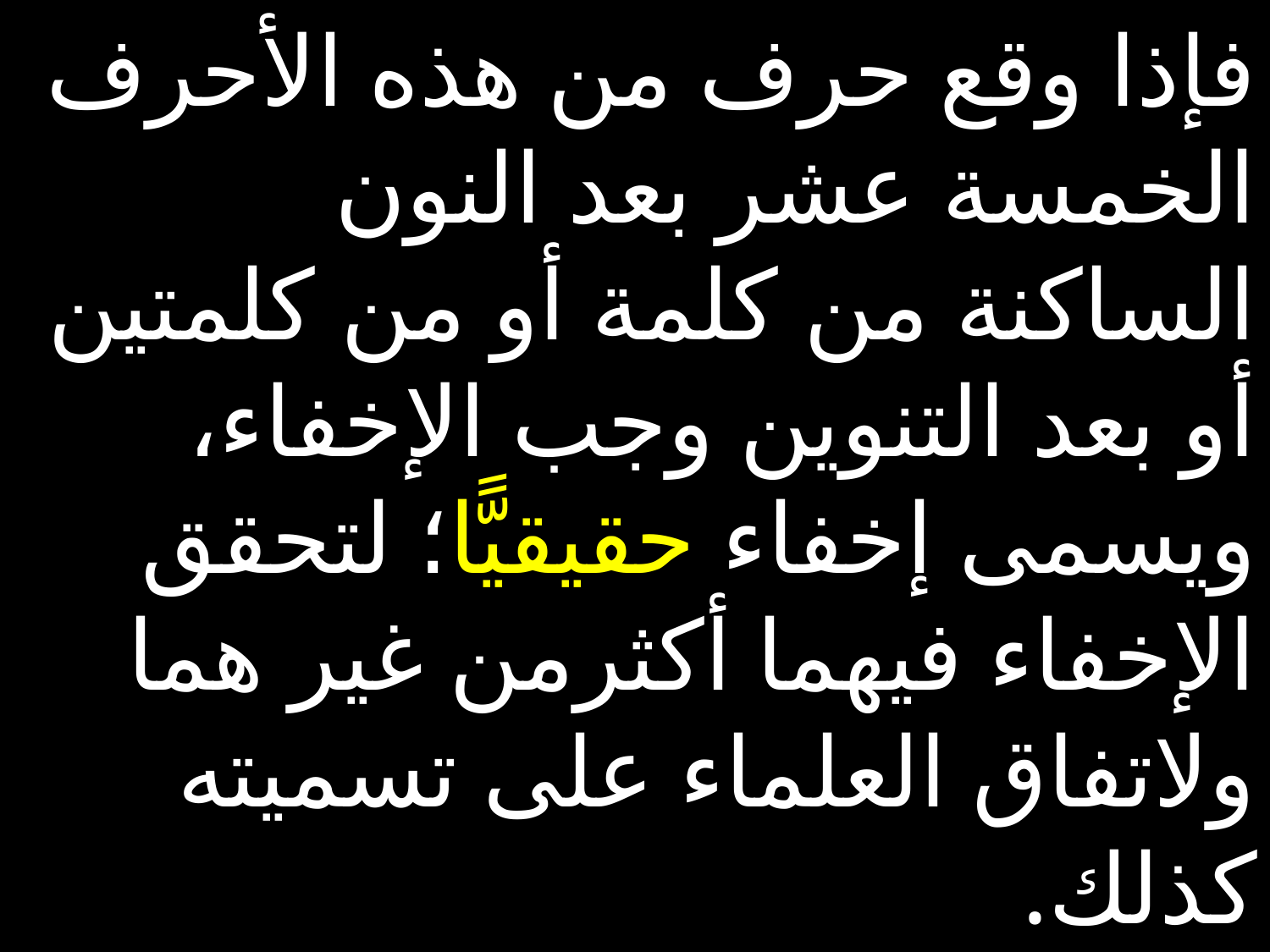

# فإذا وقع حرف من هذه الأحرف الخمسة عشر بعد النون الساكنة من كلمة أو من كلمتين أو بعد التنوين وجب الإخفاء، ويسمى إخفاء حقيقيًّا؛ لتحقق الإخفاء فيهما أكثرمن غير هما ولاتفاق العلماء على تسميته كذلك.